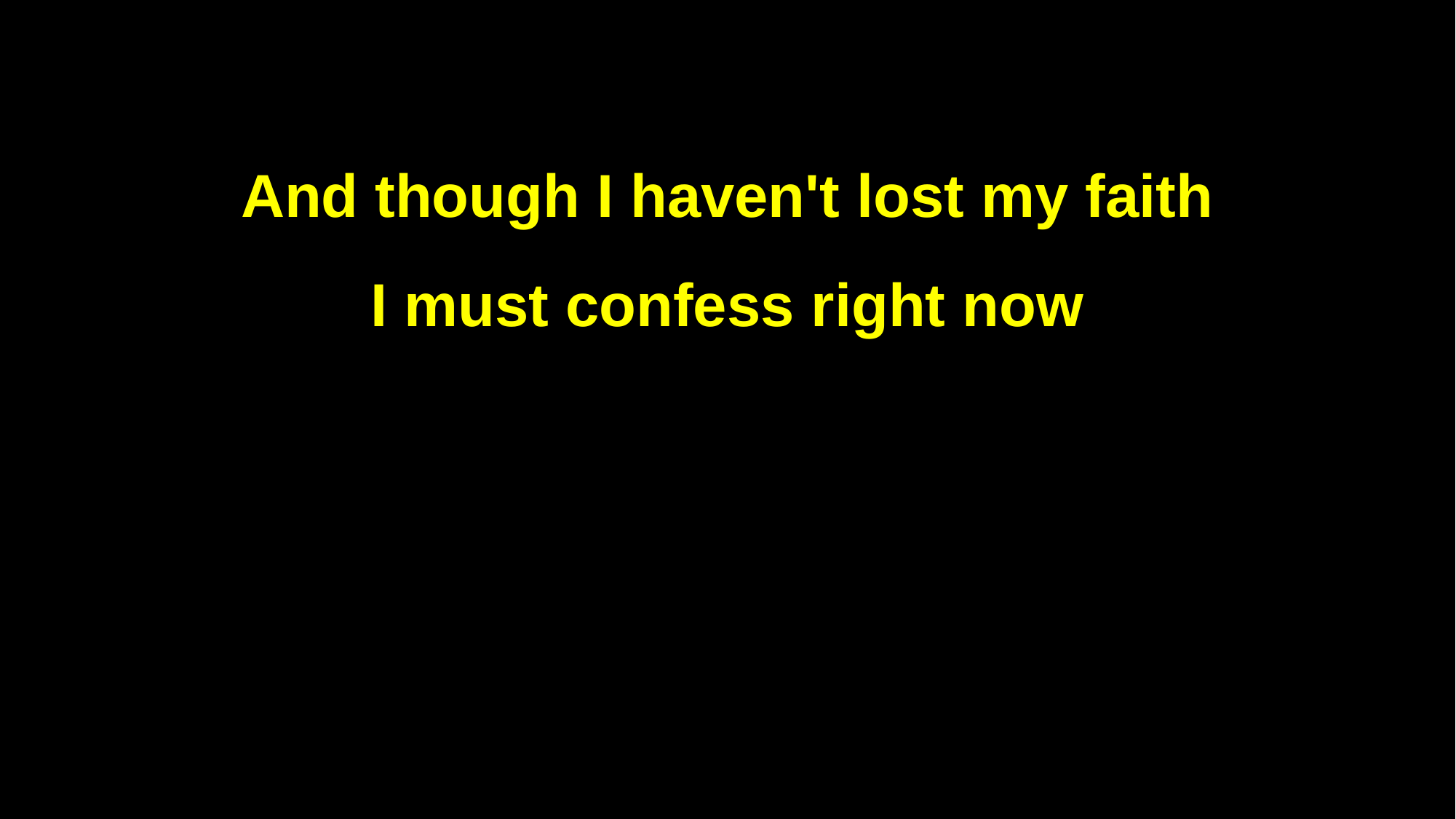

And though I haven't lost my faith
I must confess right now